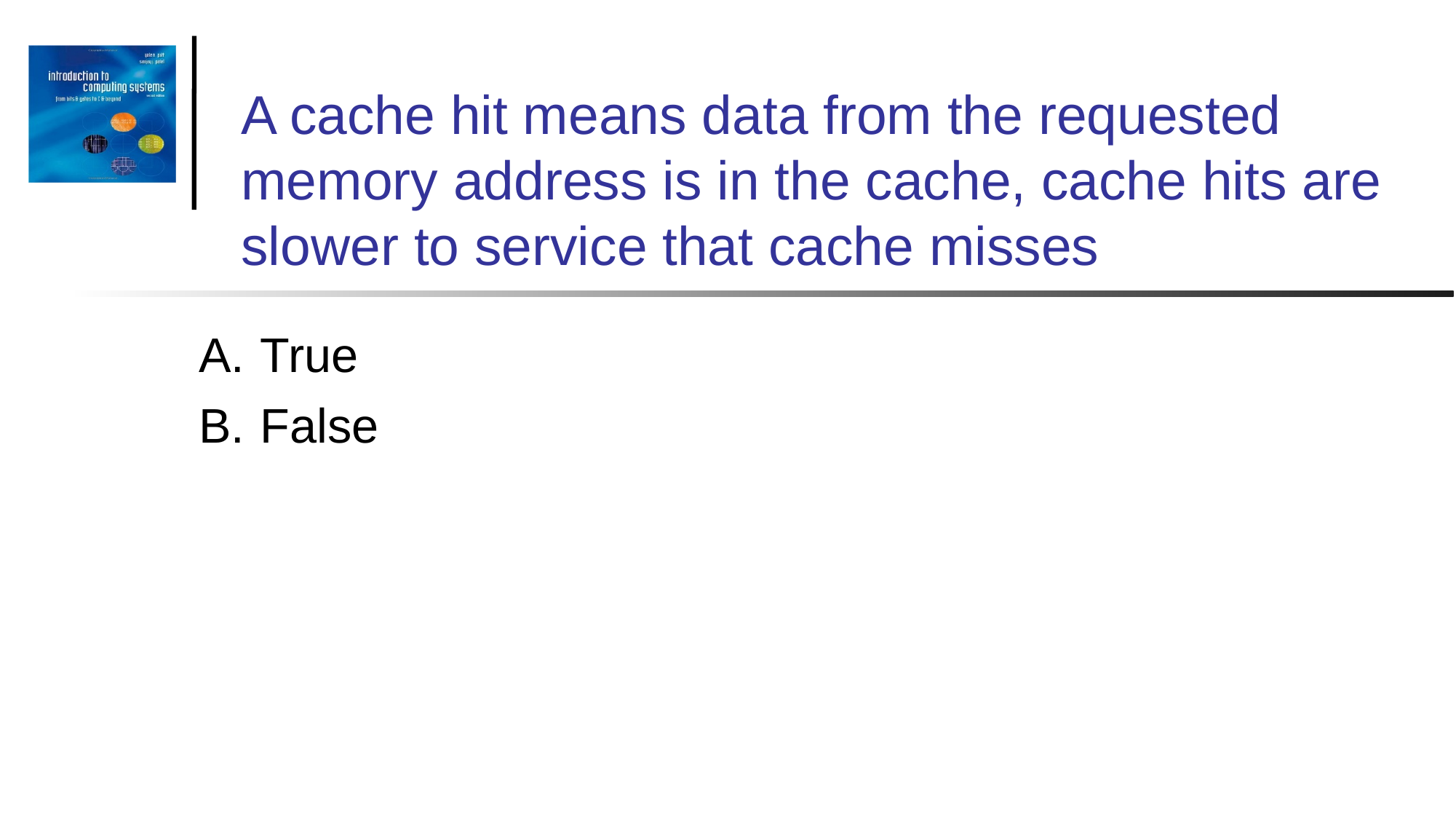

# A cache hit means data from the requested memory address is in the cache, cache hits are slower to service that cache misses
True
False